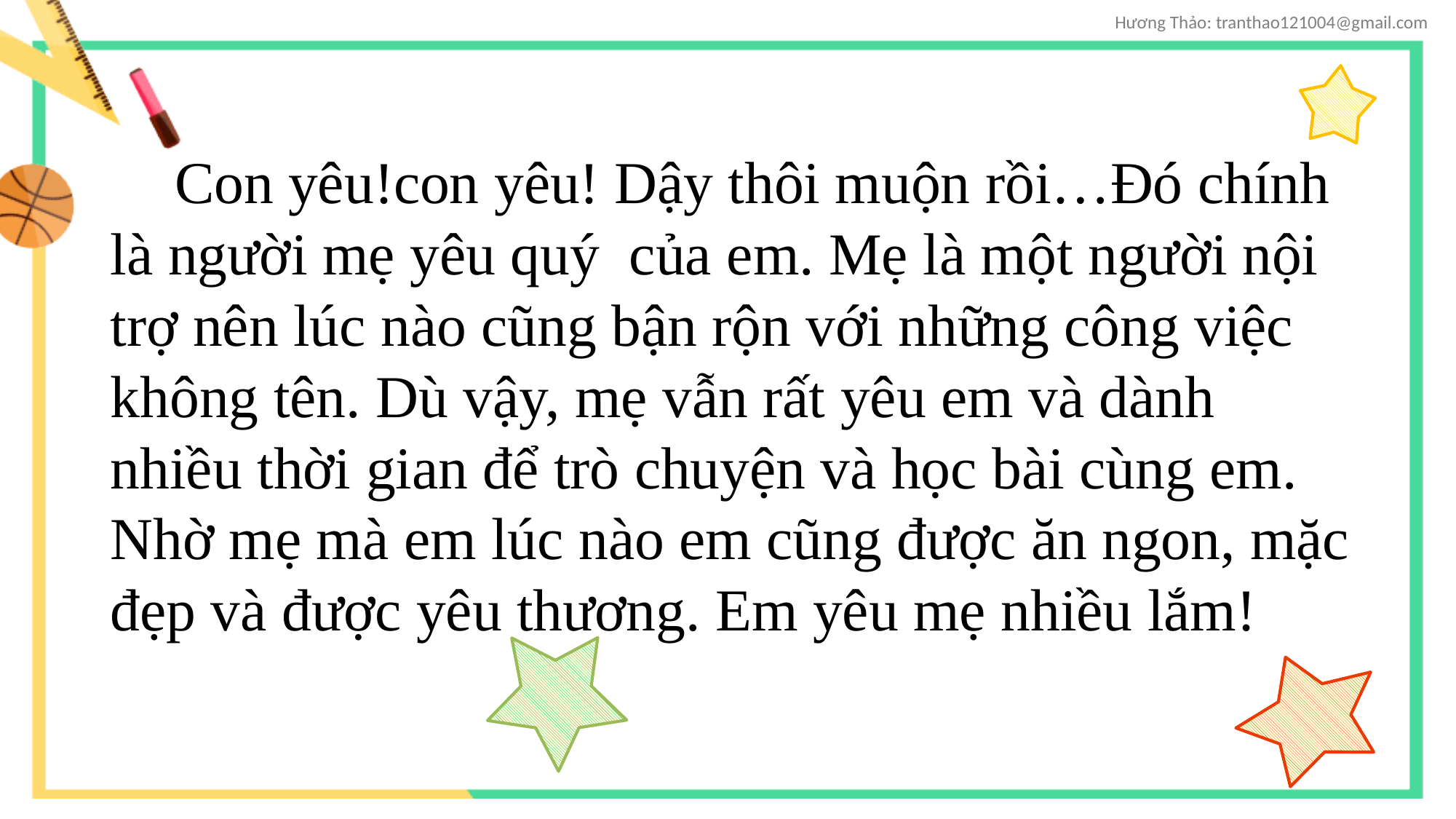

Con yêu!con yêu! Dậy thôi muộn rồi…Đó chính là người mẹ yêu quý  của em. Mẹ là một người nội trợ nên lúc nào cũng bận rộn với những công việc không tên. Dù vậy, mẹ vẫn rất yêu em và dành nhiều thời gian để trò chuyện và học bài cùng em. Nhờ mẹ mà em lúc nào em cũng được ăn ngon, mặc đẹp và được yêu thương. Em yêu mẹ nhiều lắm!